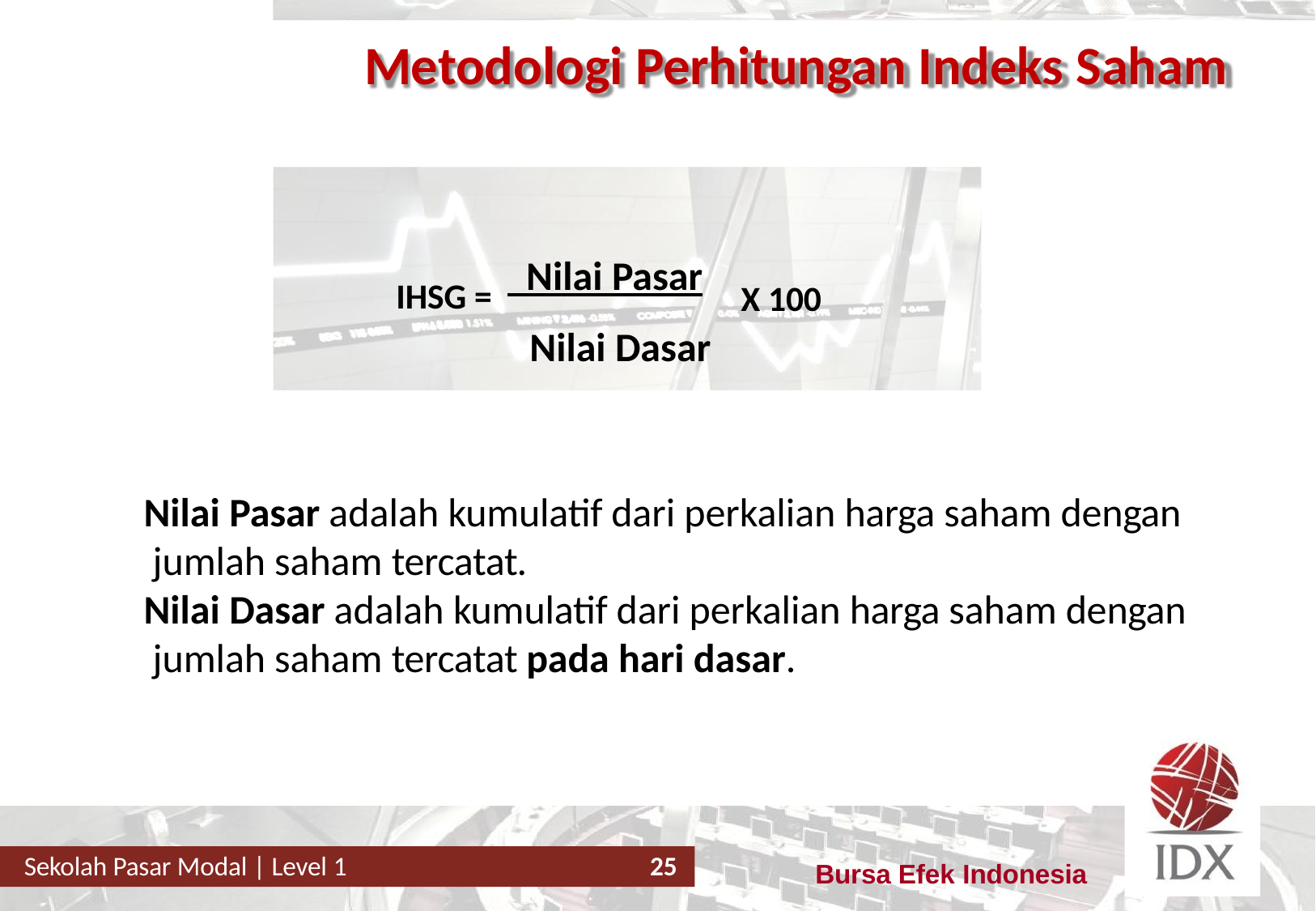

# Metodologi Perhitungan Indeks Saham

IHSG =    Nilai Pasar	X 100
Nilai Dasar

Nilai Pasar adalah kumulatif dari perkalian harga saham dengan  jumlah saham tercatat.
Nilai Dasar adalah kumulatif dari perkalian harga saham dengan  jumlah saham tercatat pada hari dasar.
Sekolah Pasar Modal | Level 1
25
Bursa Efek Indonesia